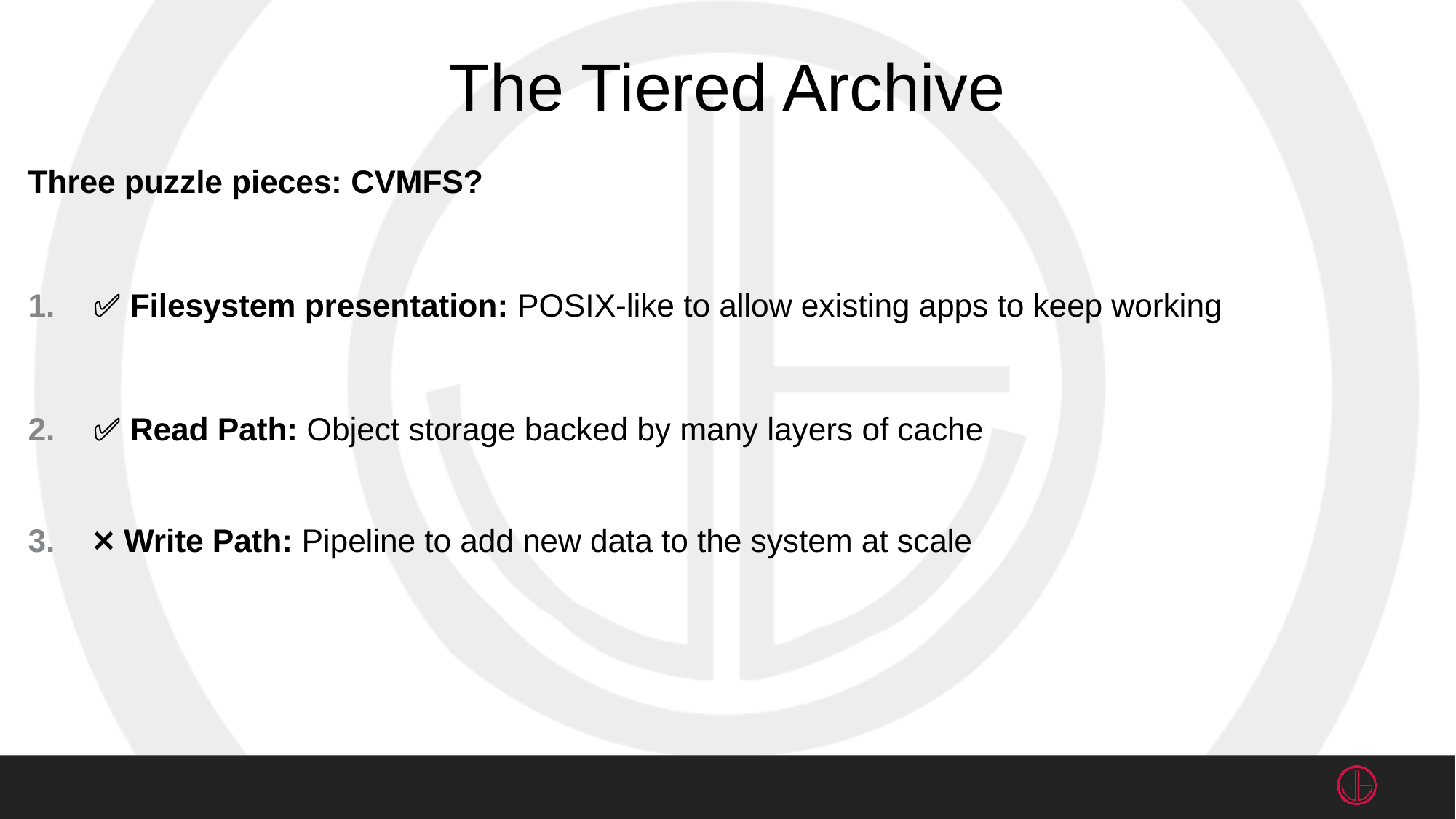

# The Tiered Archive
Three puzzle pieces: CVMFS?

✅ Filesystem presentation: POSIX-like to allow existing apps to keep working

✅ Read Path: Object storage backed by many layers of cache
❌ Write Path: Pipeline to add new data to the system at scale